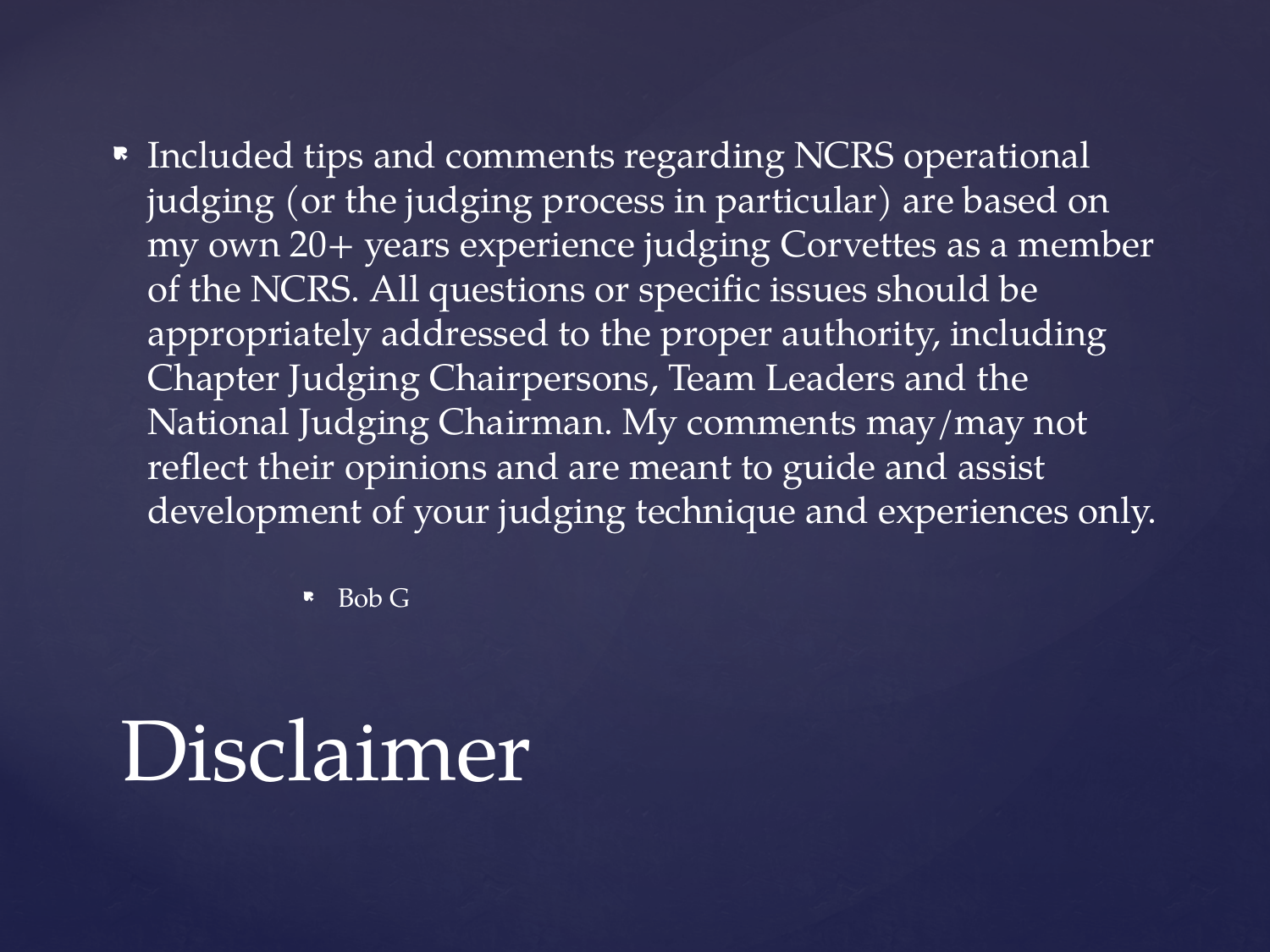

Included tips and comments regarding NCRS operational judging (or the judging process in particular) are based on my own 20+ years experience judging Corvettes as a member of the NCRS. All questions or specific issues should be appropriately addressed to the proper authority, including Chapter Judging Chairpersons, Team Leaders and the National Judging Chairman. My comments may/may not reflect their opinions and are meant to guide and assist development of your judging technique and experiences only.
Bob G
# Disclaimer